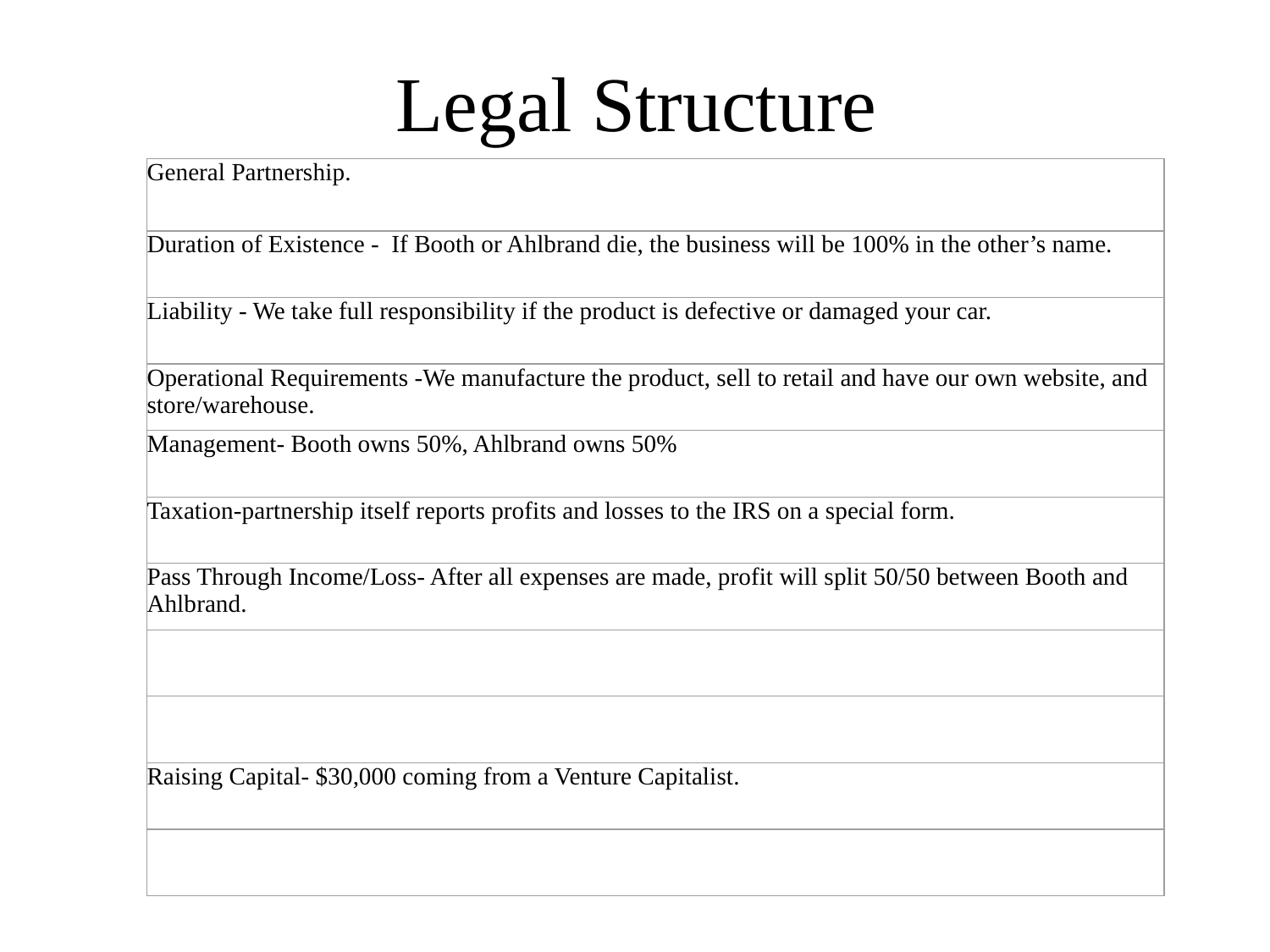

# Legal Structure
| General Partnership. |
| --- |
| Duration of Existence - If Booth or Ahlbrand die, the business will be 100% in the other’s name. |
| Liability - We take full responsibility if the product is defective or damaged your car. |
| Operational Requirements -We manufacture the product, sell to retail and have our own website, and store/warehouse. |
| Management- Booth owns 50%, Ahlbrand owns 50% |
| Taxation-partnership itself reports profits and losses to the IRS on a special form. |
| Pass Through Income/Loss- After all expenses are made, profit will split 50/50 between Booth and Ahlbrand. |
|  |
|  |
| Raising Capital- $30,000 coming from a Venture Capitalist. |
|  |